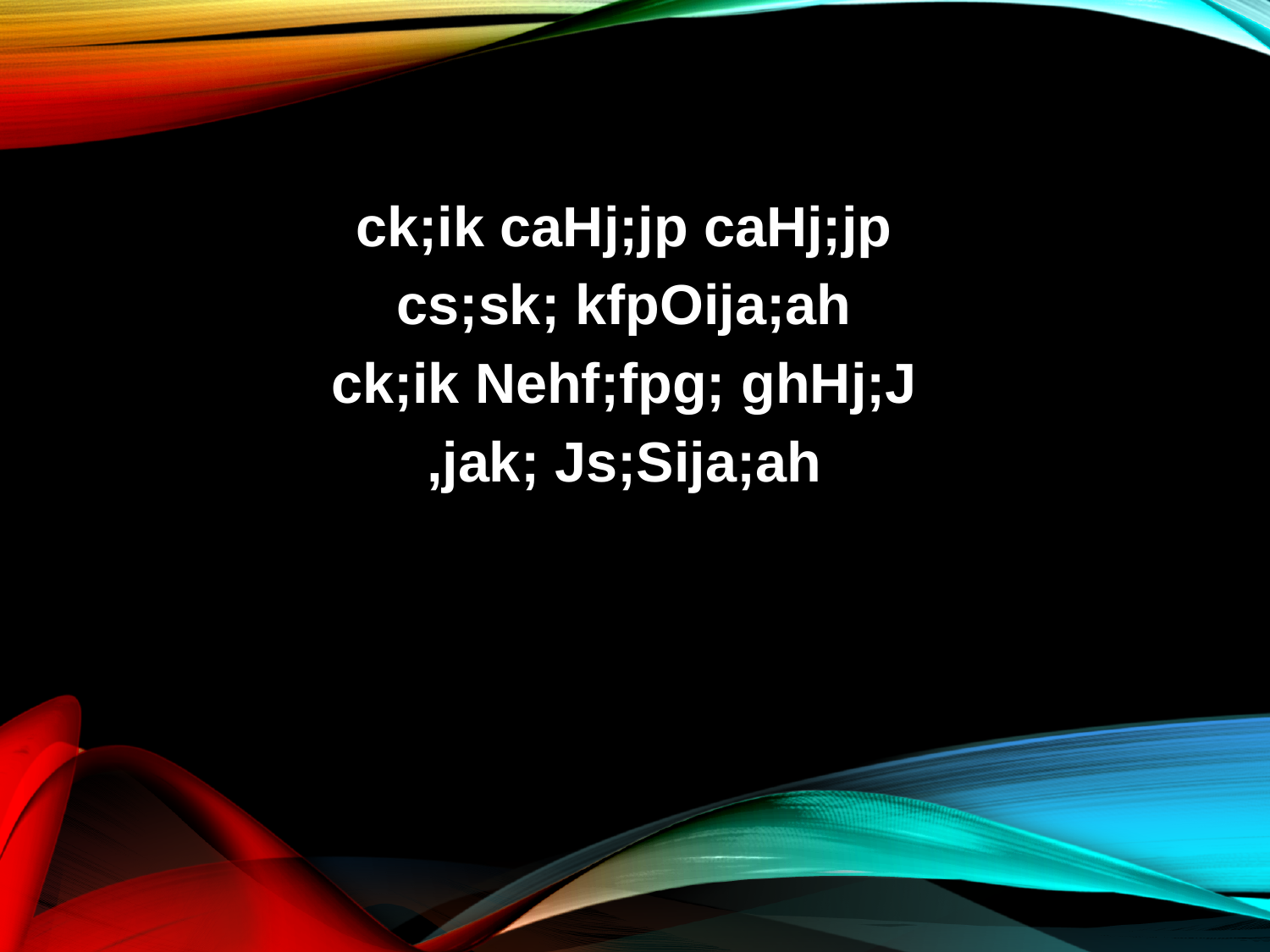

ck;ik caHj;jp caHj;jp
cs;sk; kfpOija;ah
ck;ik Nehf;fpg; ghHj;J
,jak; Js;Sija;ah